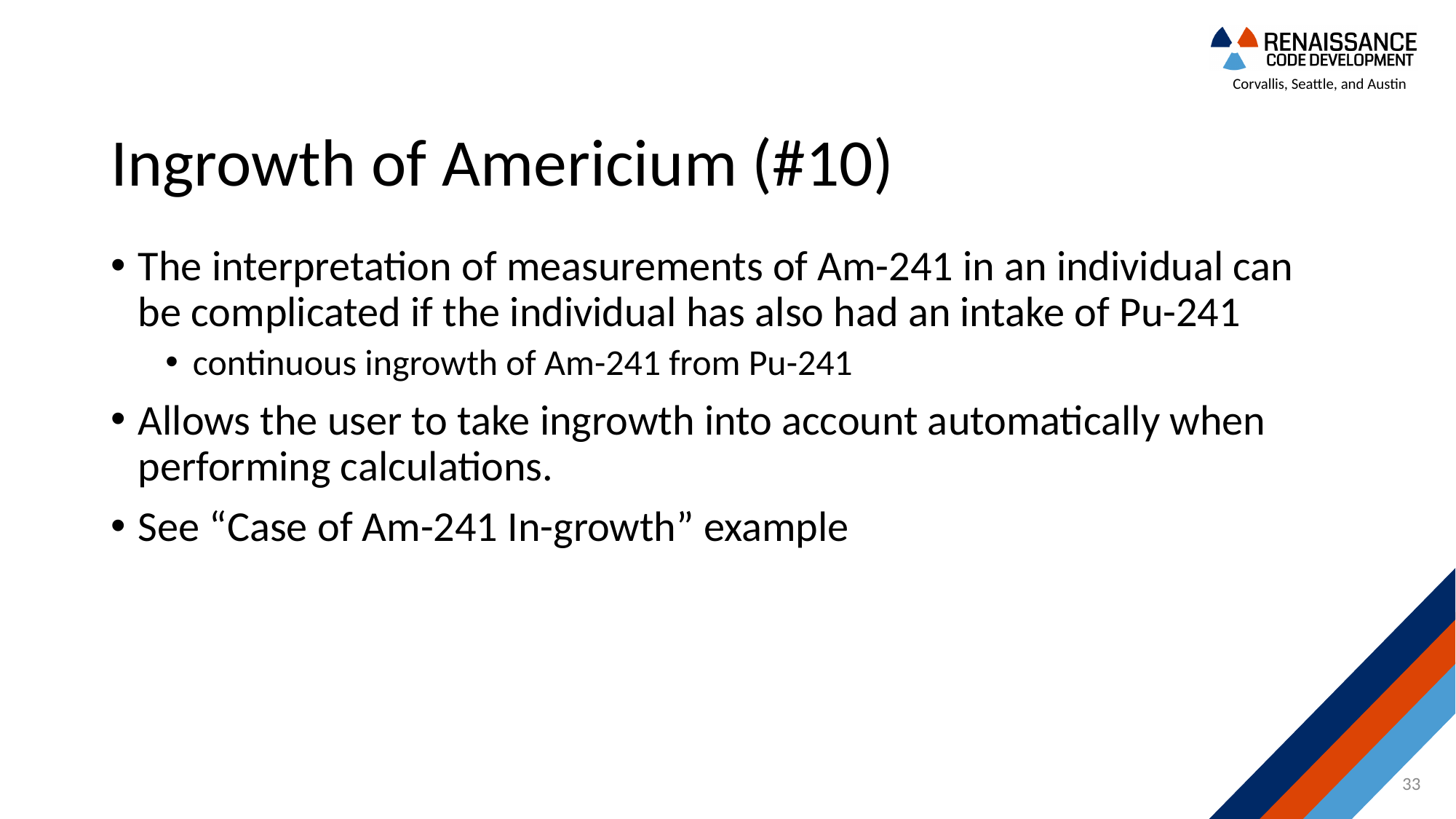

# Ingrowth of Americium (#10)
The interpretation of measurements of Am-241 in an individual can be complicated if the individual has also had an intake of Pu-241
continuous ingrowth of Am-241 from Pu-241
Allows the user to take ingrowth into account automatically when performing calculations.
See “Case of Am-241 In-growth” example
33